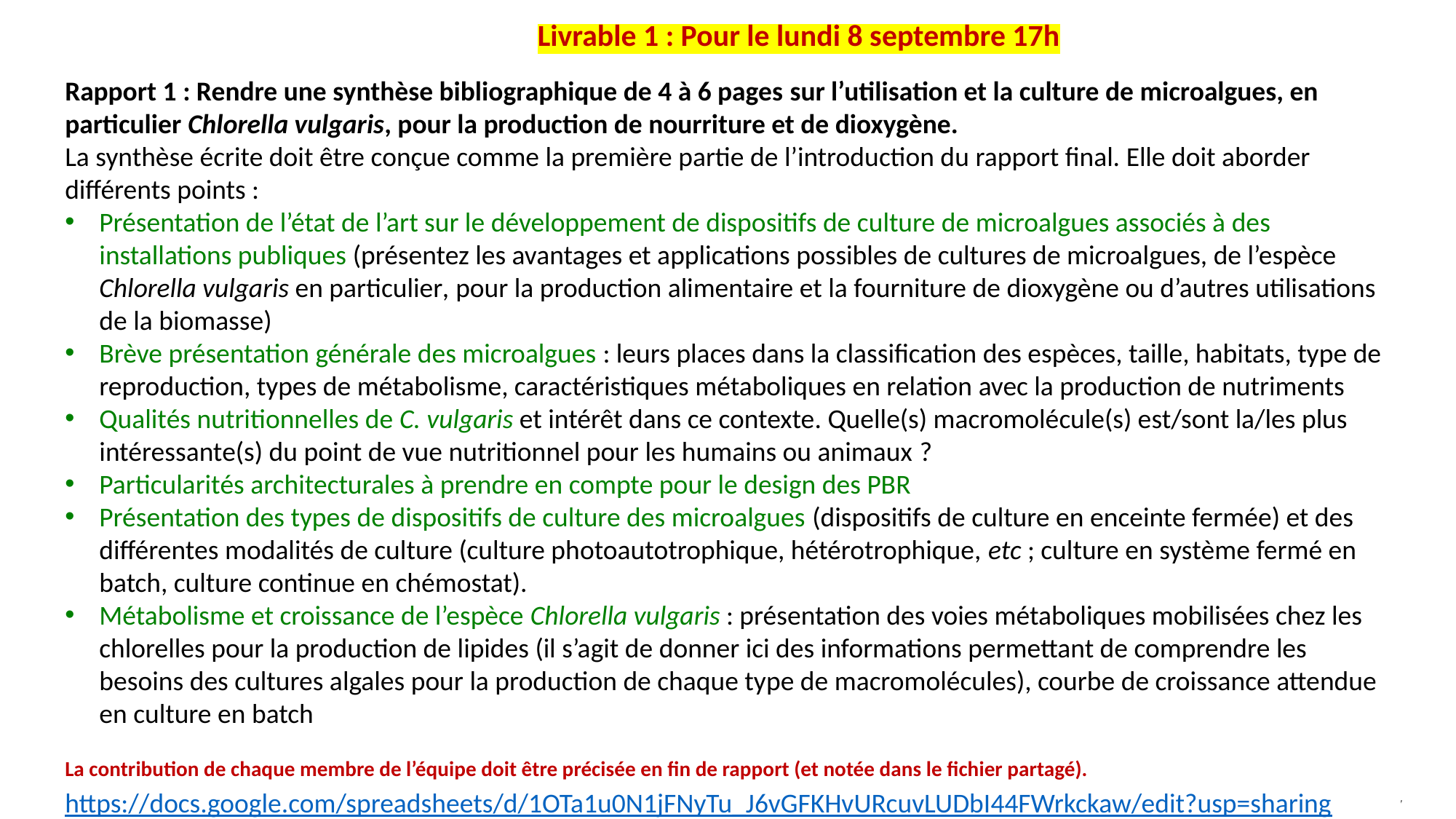

Livrable 1 : Pour le lundi 8 septembre 17h
Rapport 1 : Rendre une synthèse bibliographique de 4 à 6 pages sur l’utilisation et la culture de microalgues, en particulier Chlorella vulgaris, pour la production de nourriture et de dioxygène.
La synthèse écrite doit être conçue comme la première partie de l’introduction du rapport final. Elle doit aborder différents points :
Présentation de l’état de l’art sur le développement de dispositifs de culture de microalgues associés à des installations publiques (présentez les avantages et applications possibles de cultures de microalgues, de l’espèce Chlorella vulgaris en particulier, pour la production alimentaire et la fourniture de dioxygène ou d’autres utilisations de la biomasse)
Brève présentation générale des microalgues : leurs places dans la classification des espèces, taille, habitats, type de reproduction, types de métabolisme, caractéristiques métaboliques en relation avec la production de nutriments
Qualités nutritionnelles de C. vulgaris et intérêt dans ce contexte. Quelle(s) macromolécule(s) est/sont la/les plus intéressante(s) du point de vue nutritionnel pour les humains ou animaux ?
Particularités architecturales à prendre en compte pour le design des PBR
Présentation des types de dispositifs de culture des microalgues (dispositifs de culture en enceinte fermée) et des différentes modalités de culture (culture photoautotrophique, hétérotrophique, etc ; culture en système fermé en batch, culture continue en chémostat).
Métabolisme et croissance de l’espèce Chlorella vulgaris : présentation des voies métaboliques mobilisées chez les chlorelles pour la production de lipides (il s’agit de donner ici des informations permettant de comprendre les besoins des cultures algales pour la production de chaque type de macromolécules), courbe de croissance attendue en culture en batch

La contribution de chaque membre de l’équipe doit être précisée en fin de rapport (et notée dans le fichier partagé).
https://docs.google.com/spreadsheets/d/1OTa1u0N1jFNyTu_J6vGFKHvURcuvLUDbI44FWrkckaw/edit?usp=sharing